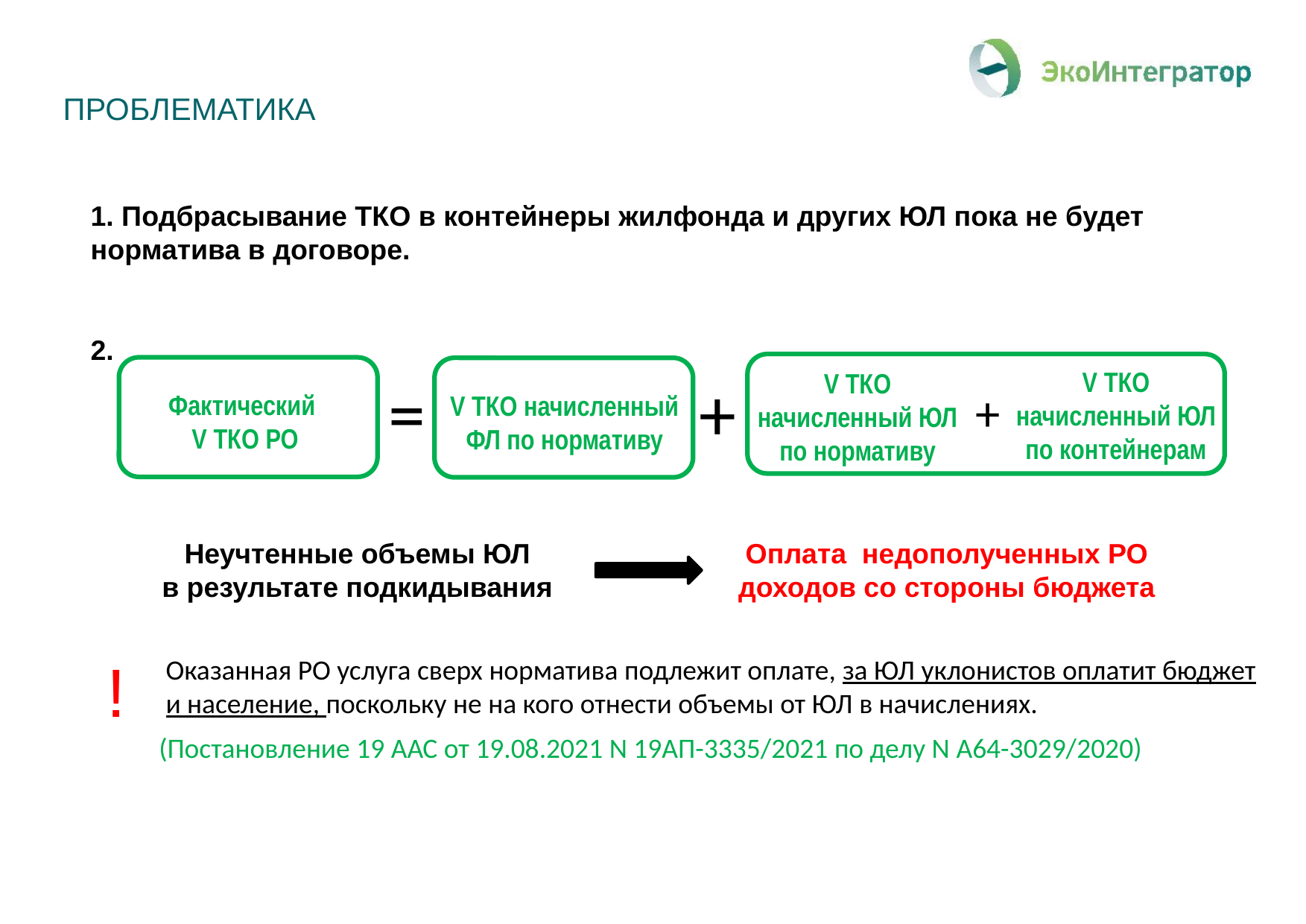

ПРОБЛЕМАТИКА
1. Подбрасывание ТКО в контейнеры жилфонда и других ЮЛ пока не будет норматива в договоре.

2.

V ТКО начисленный ЮЛ по контейнерам

V ТКО начисленный ЮЛ по нормативу

V ТКО начисленный ФЛ по нормативу

=
+
+
Фактический
V ТКО РО

Неучтенные объемы ЮЛ
в результате подкидывания

Оплата  недополученных РО доходов со стороны бюджета

!
Оказанная РО услуга сверх норматива подлежит оплате, за ЮЛ уклонистов оплатит бюджет и население, поскольку не на кого отнести объемы от ЮЛ в начислениях.
(Постановление 19 ААС от 19.08.2021 N 19АП-3335/2021 по делу N А64-3029/2020)